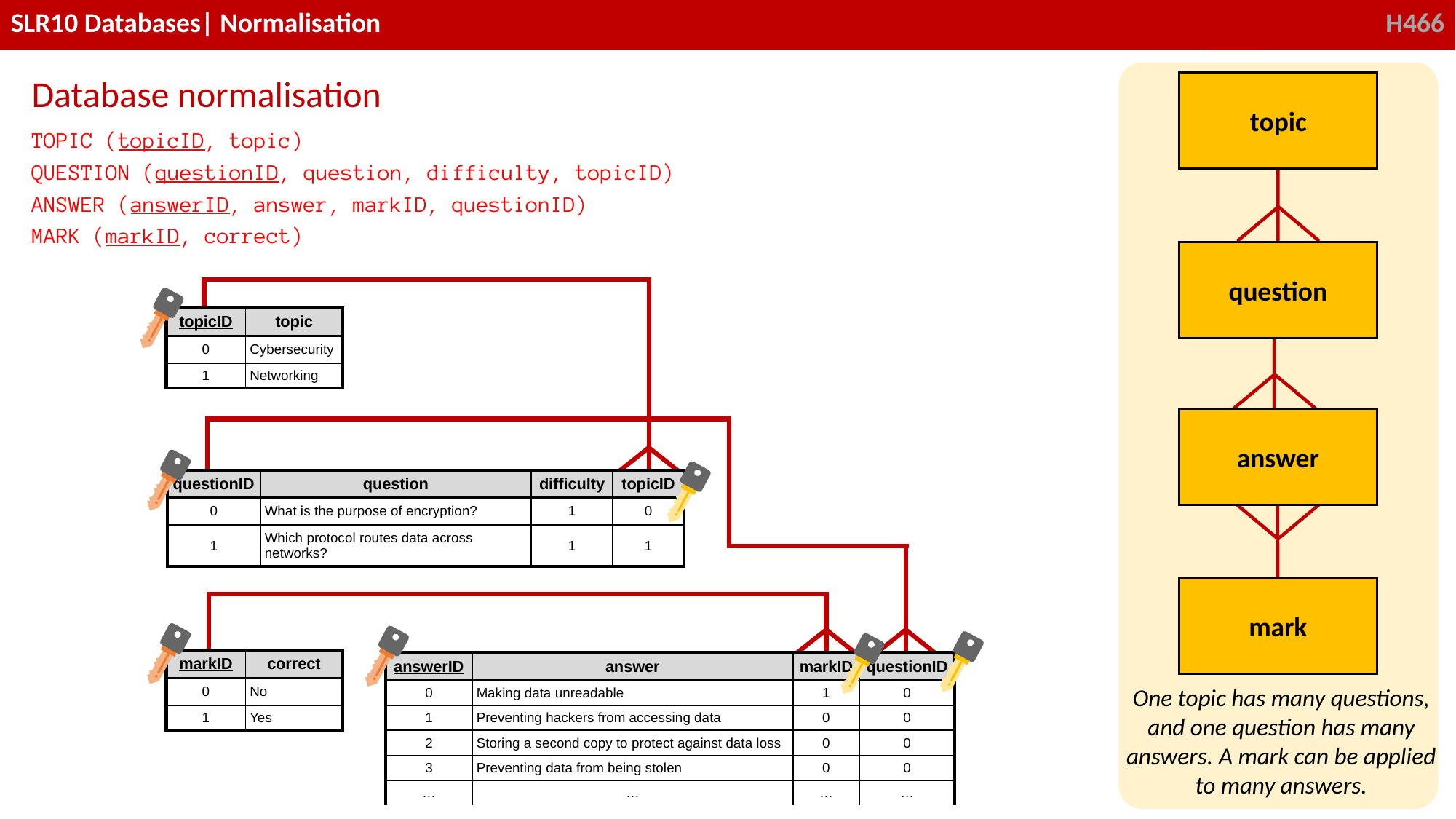

Database normalisation

topic

question

answer

mark
One topic has many questions, and one question has many answers. A mark can be applied to many answers.
TOPIC (topicID, topic)
QUESTION (questionID, question, difficulty, topicID)
ANSWER (answerID, answer, markID, questionID)
MARK (markID, correct)

| topicID | topic |
| --- | --- |
| 0 | Cybersecurity |
| 1 | Networking |

| questionID | question | difficulty | topicID |
| --- | --- | --- | --- |
| 0 | What is the purpose of encryption? | 1 | 0 |
| 1 | Which protocol routes data across networks? | 1 | 1 |

| markID | correct |
| --- | --- |
| 0 | No |
| 1 | Yes |
| answerID | answer | markID | questionID |
| --- | --- | --- | --- |
| 0 | Making data unreadable | 1 | 0 |
| 1 | Preventing hackers from accessing data | 0 | 0 |
| 2 | Storing a second copy to protect against data loss | 0 | 0 |
| 3 | Preventing data from being stolen | 0 | 0 |
| … | … | … | … |